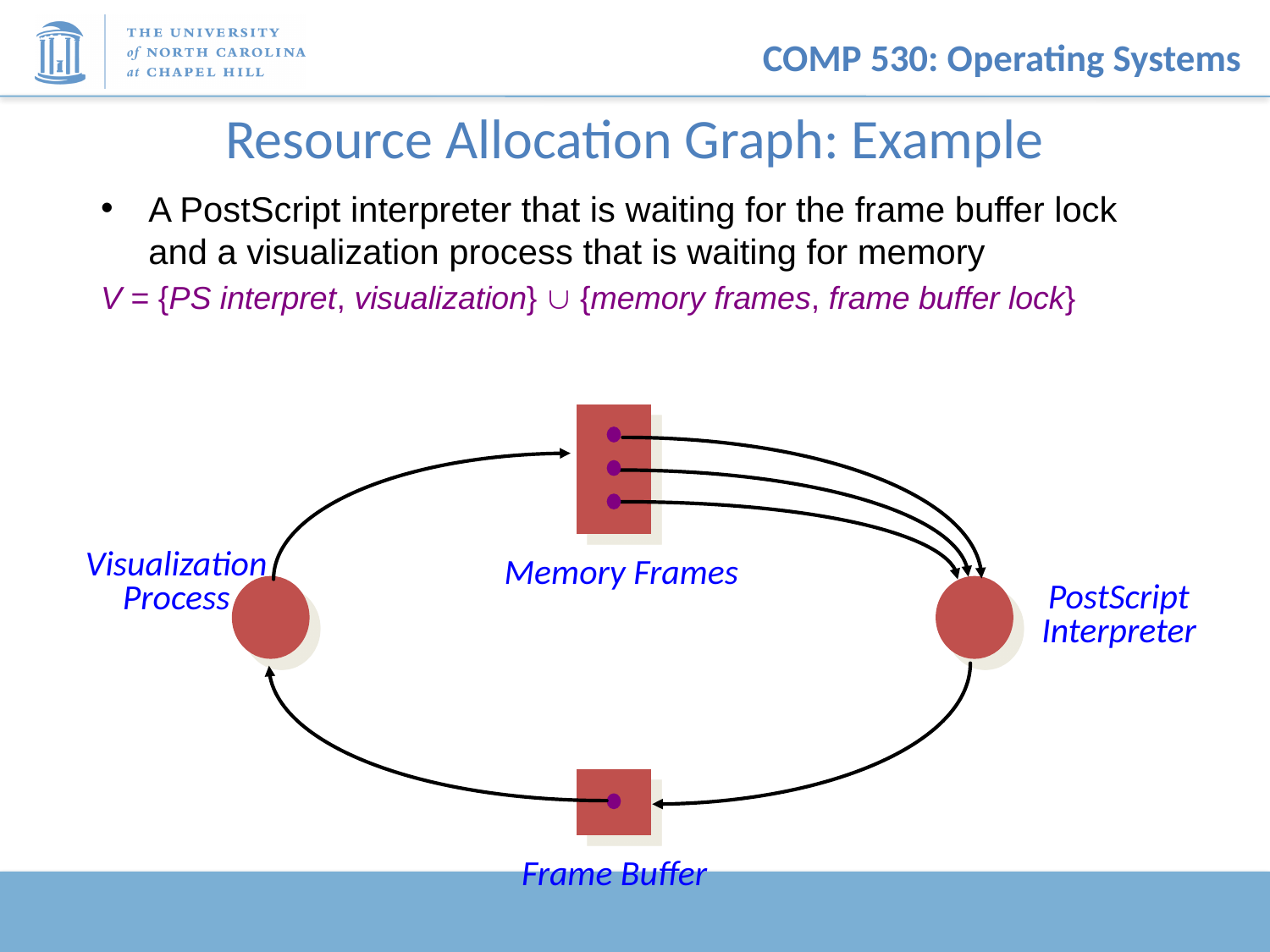

# Resource Allocation Graph: Example
A PostScript interpreter that is waiting for the frame buffer lock and a visualization process that is waiting for memory
V = {PS interpret, visualization} ∪ {memory frames, frame buffer lock}

Visualization
Process
Memory Frames
PostScript
Interpreter

Frame Buffer